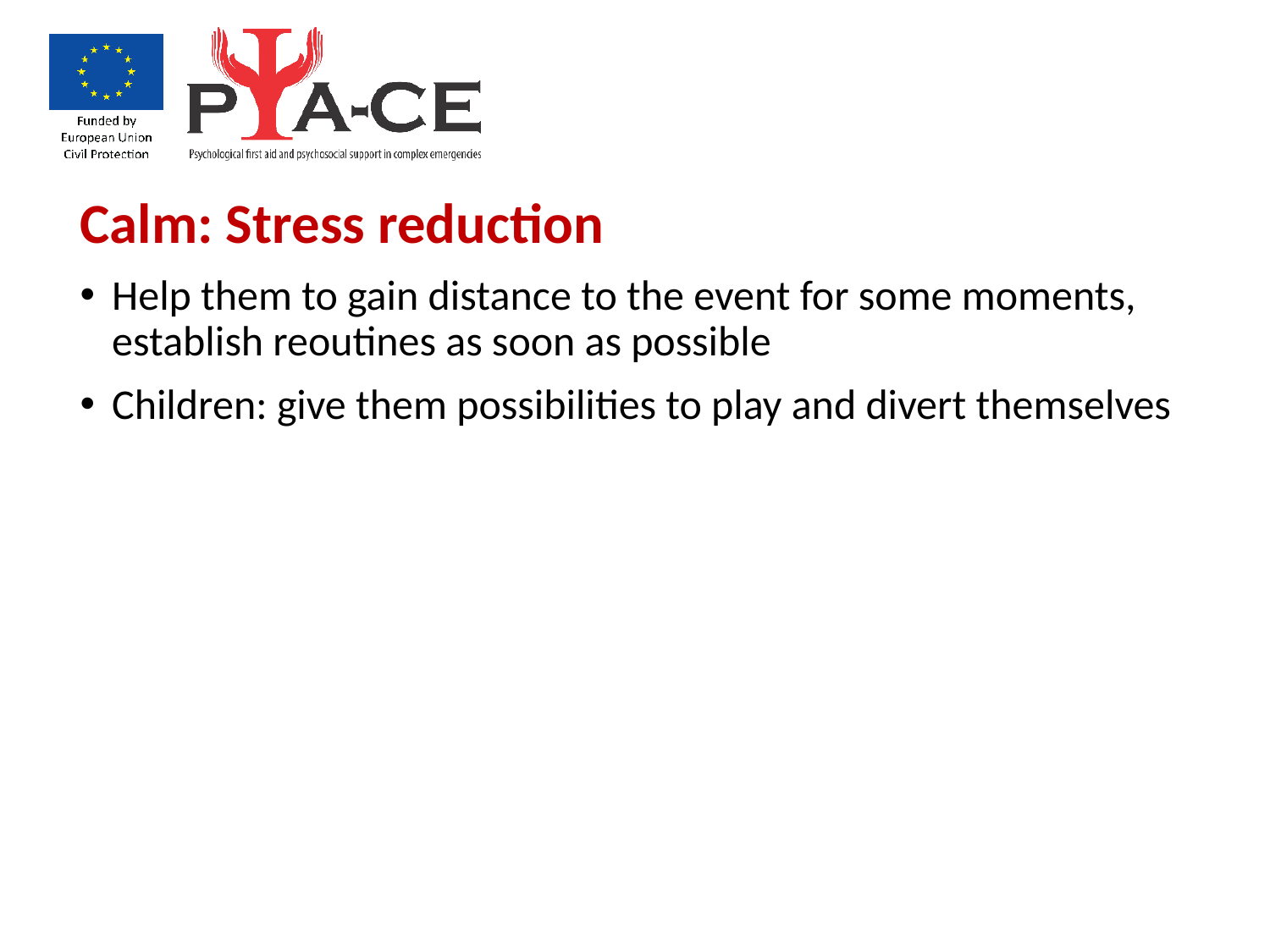

Calm: Stress reduction
Help them to gain distance to the event for some moments, establish reoutines as soon as possible
Children: give them possibilities to play and divert themselves